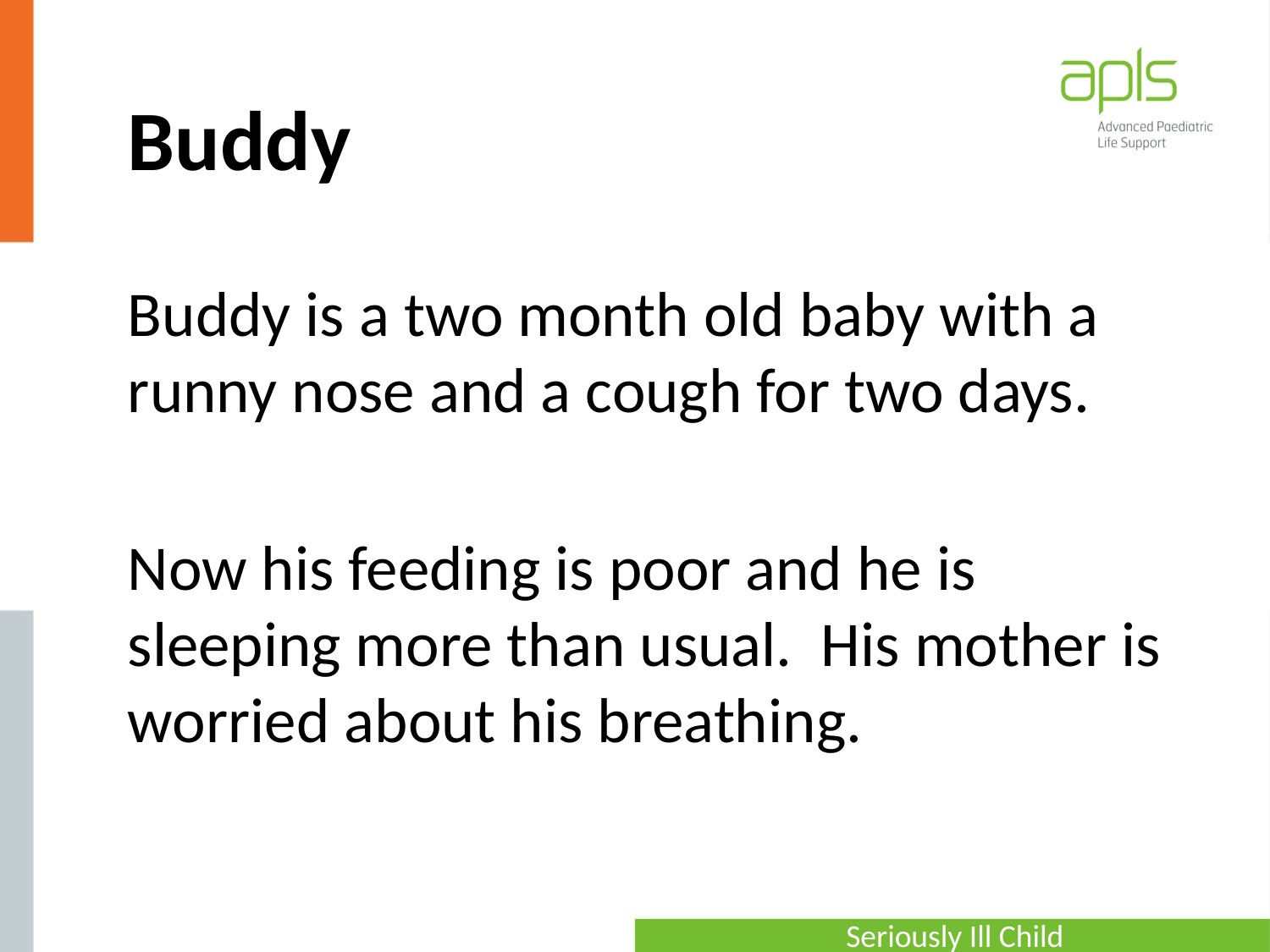

# Buddy
Buddy is a two month old baby with a runny nose and a cough for two days.

Now his feeding is poor and he is sleeping more than usual.  His mother is worried about his breathing.